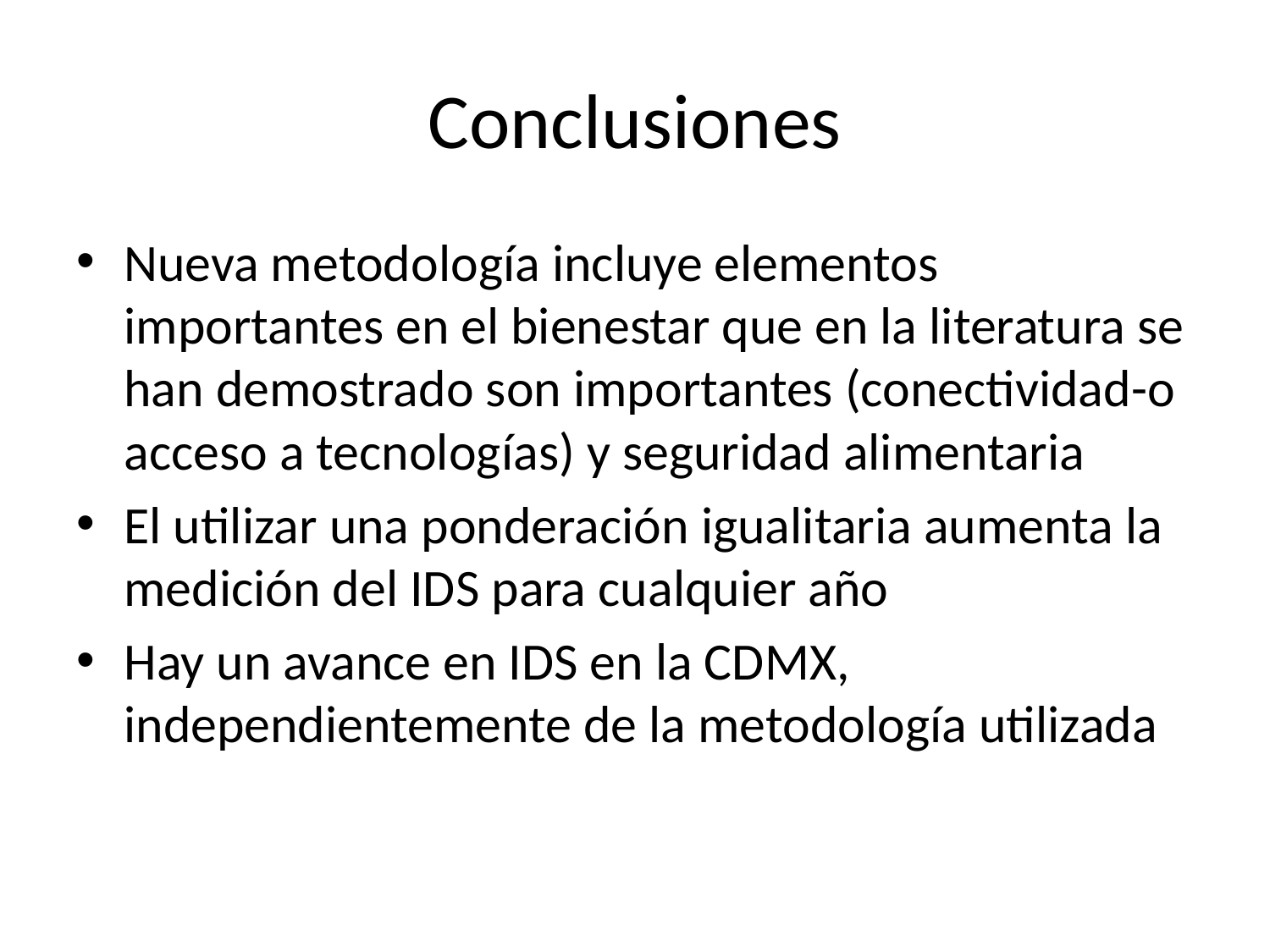

# Conclusiones
Nueva metodología incluye elementos importantes en el bienestar que en la literatura se han demostrado son importantes (conectividad-o acceso a tecnologías) y seguridad alimentaria
El utilizar una ponderación igualitaria aumenta la medición del IDS para cualquier año
Hay un avance en IDS en la CDMX, independientemente de la metodología utilizada